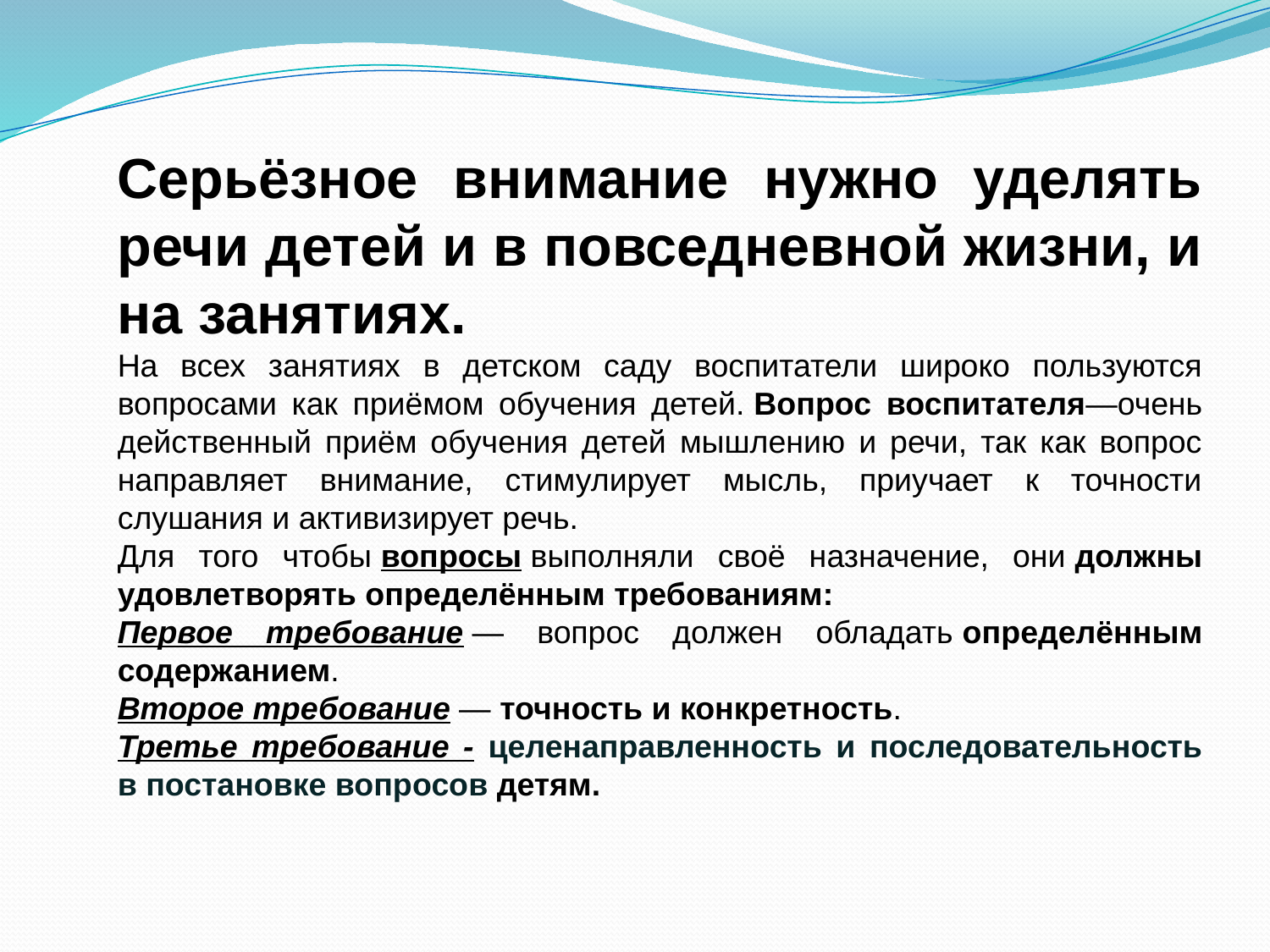

Серьёзное внимание нужно уделять речи детей и в повседневной жизни, и на занятиях.
На всех занятиях в детском саду воспитатели широко пользуются вопросами как приёмом обучения детей. Вопрос воспитателя—очень действенный приём обучения детей мышлению и речи, так как вопрос направляет внимание, стимулирует мысль, приучает к точности слушания и активизирует речь.
Для того чтобы вопросы выполняли своё назначение, они должны удовлетворять определённым требованиям:
Первое требование — вопрос должен обладать определённым содержанием.
Второе требование — точность и конкретность.
Третье требование - целенаправленность и последовательность в постановке вопросов детям.